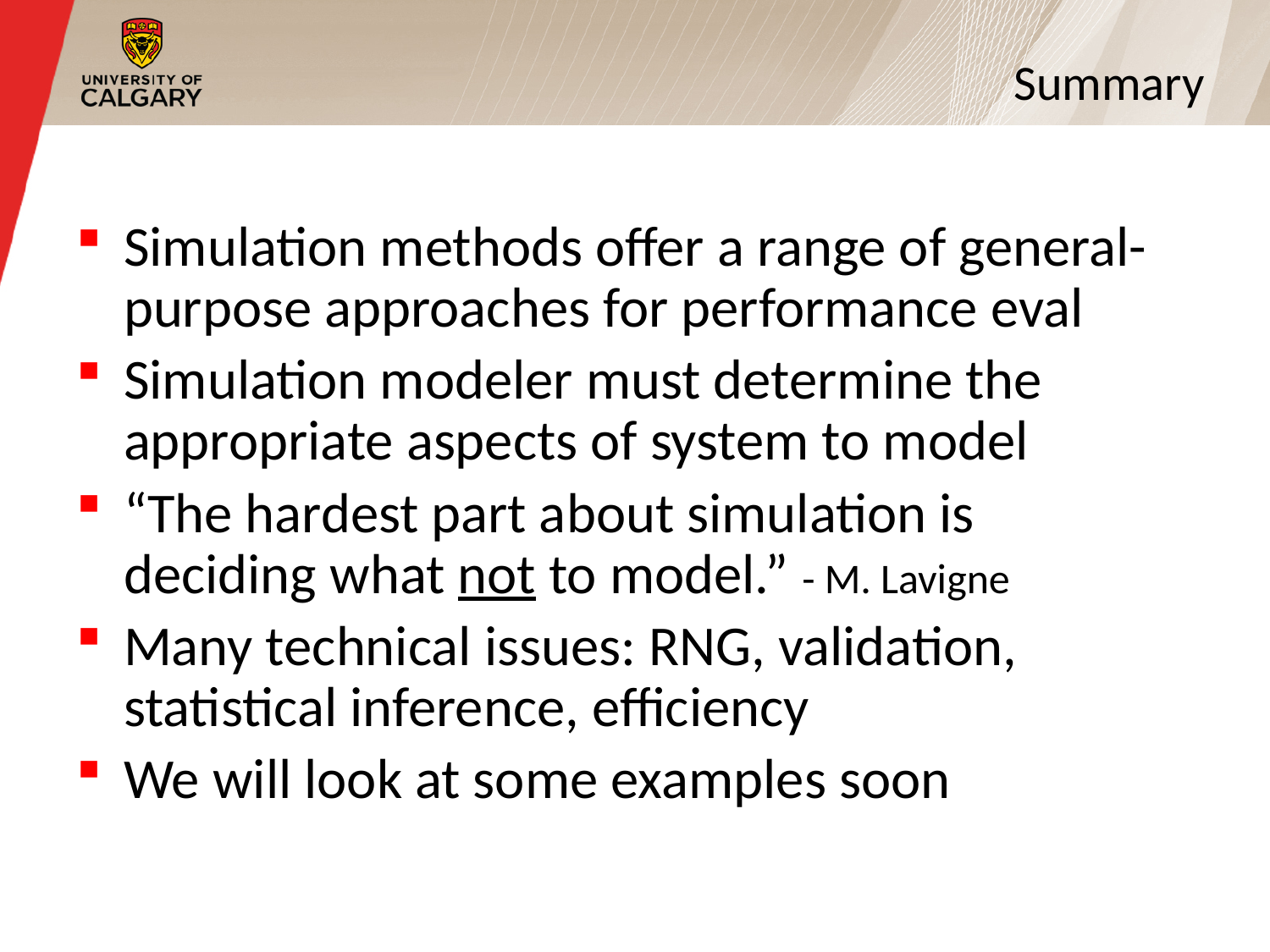

7
# Summary
Simulation methods offer a range of general-purpose approaches for performance eval
Simulation modeler must determine the appropriate aspects of system to model
“The hardest part about simulation is deciding what not to model.” - M. Lavigne
Many technical issues: RNG, validation, statistical inference, efficiency
We will look at some examples soon